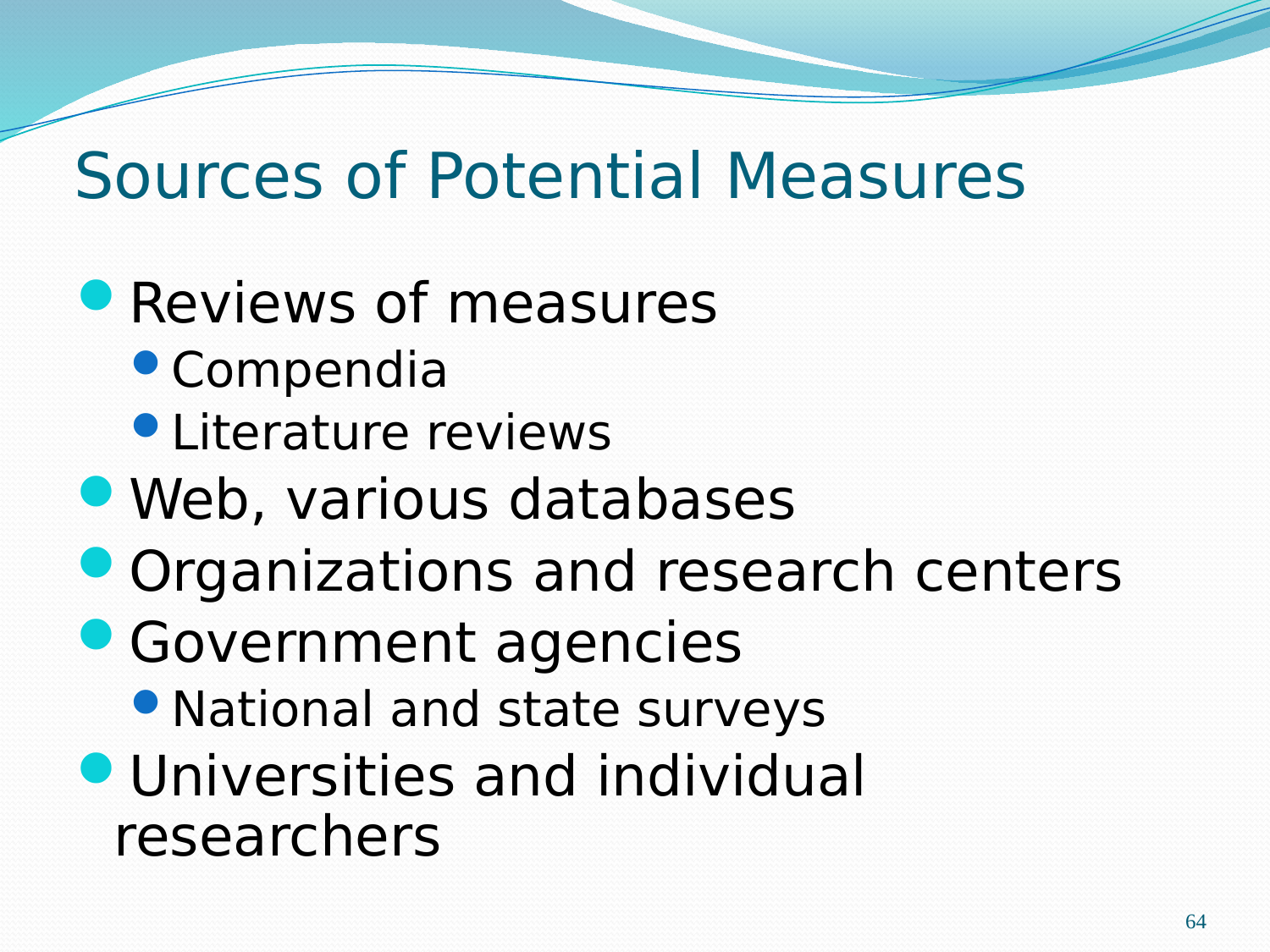

# Sources of Potential Measures
Reviews of measures
Compendia
Literature reviews
Web, various databases
Organizations and research centers
Government agencies
National and state surveys
Universities and individual researchers
64